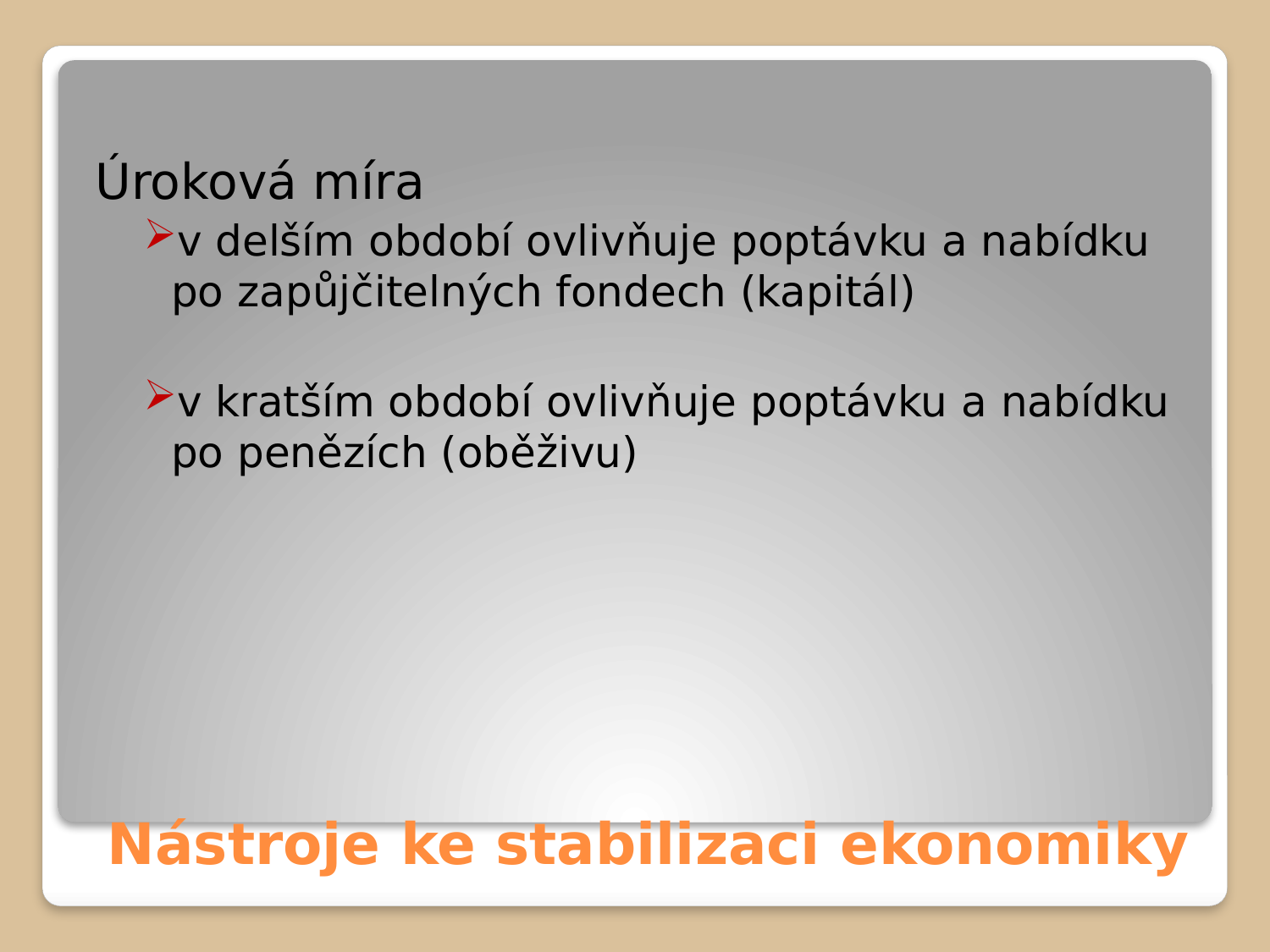

Úroková míra
v delším období ovlivňuje poptávku a nabídku po zapůjčitelných fondech (kapitál)

v kratším období ovlivňuje poptávku a nabídku po penězích (oběživu)
# Nástroje ke stabilizaci ekonomiky